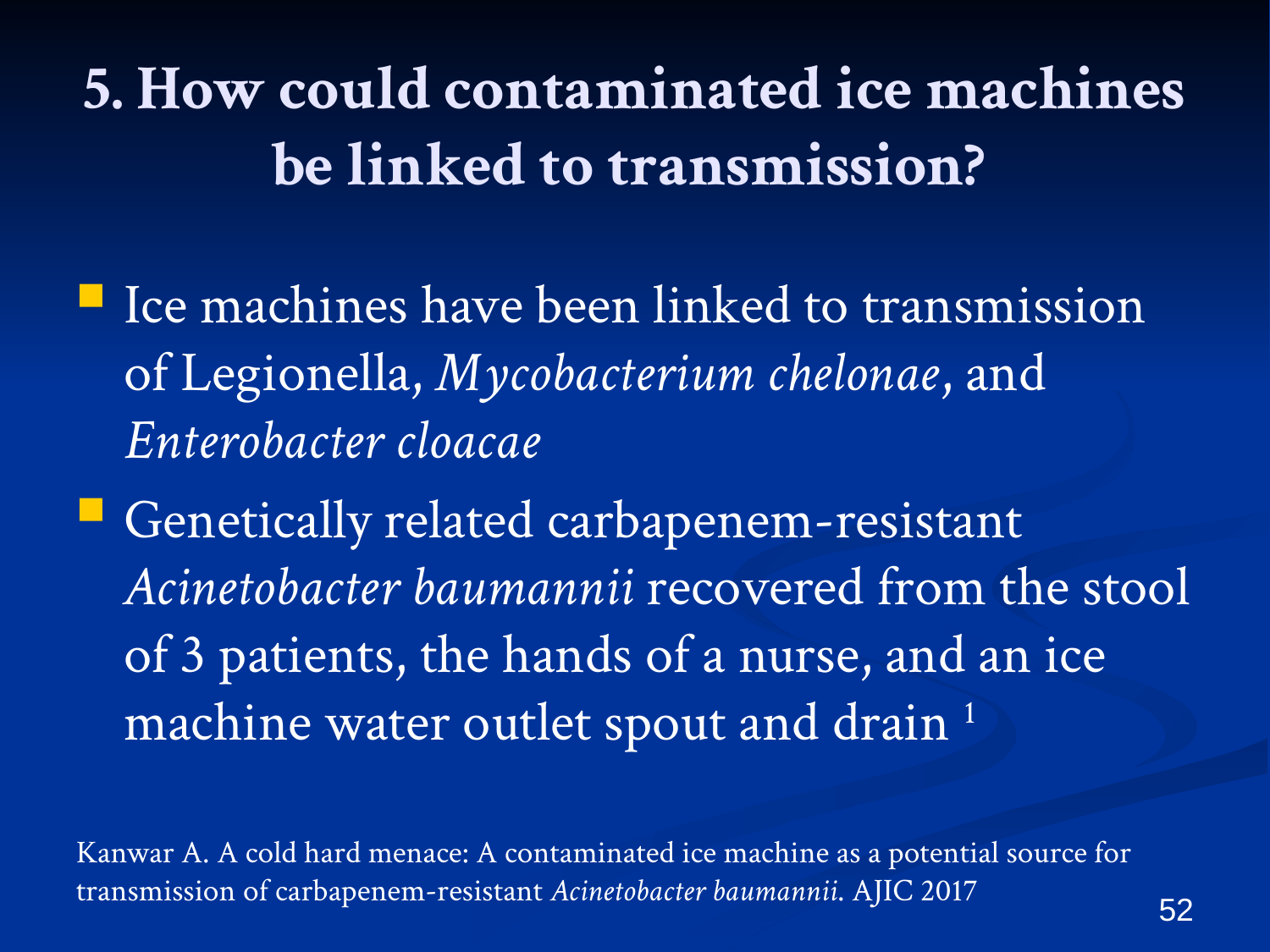

# 5. How could contaminated ice machines be linked to transmission?
Ice machines have been linked to transmission of Legionella, Mycobacterium chelonae, and Enterobacter cloacae
Genetically related carbapenem-resistant Acinetobacter baumannii recovered from the stool of 3 patients, the hands of a nurse, and an ice machine water outlet spout and drain 1
Kanwar A. A cold hard menace: A contaminated ice machine as a potential source for transmission of carbapenem-resistant Acinetobacter baumannii. AJIC 2017
52